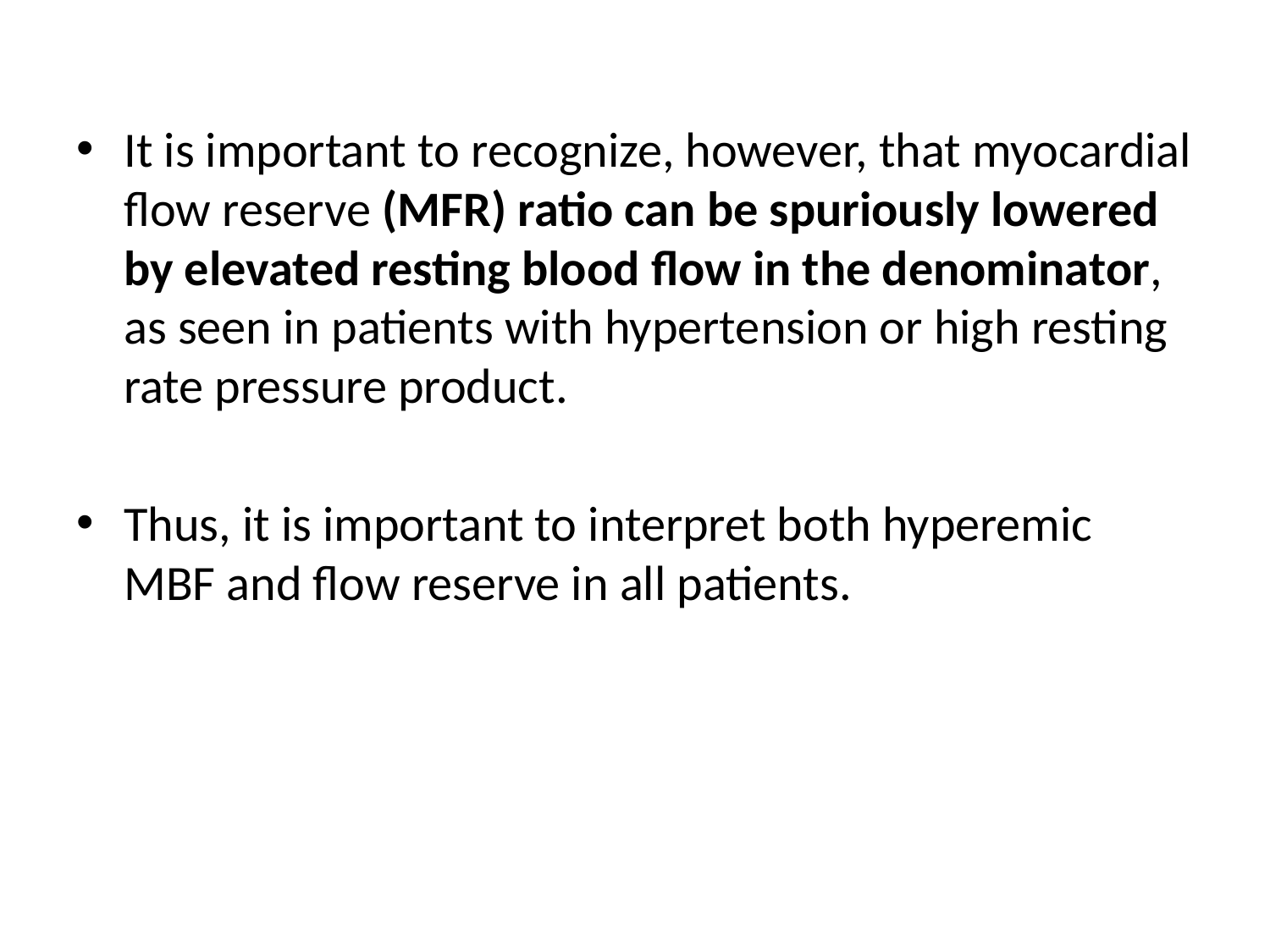

It is important to recognize, however, that myocardial flow reserve (MFR) ratio can be spuriously lowered by elevated resting blood flow in the denominator, as seen in patients with hypertension or high resting rate pressure product.

Thus, it is important to interpret both hyperemic MBF and flow reserve in all patients.